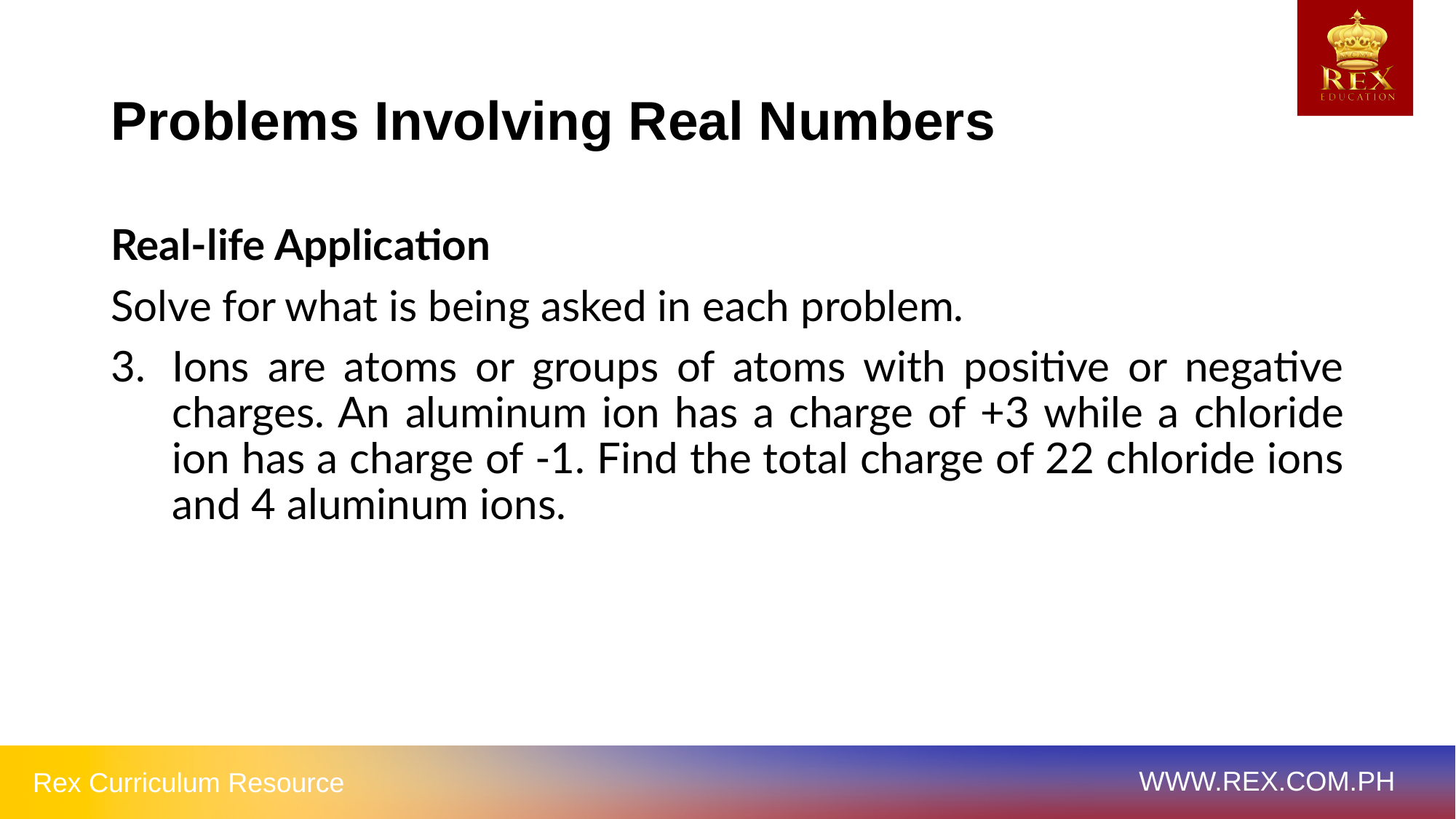

# Problems Involving Real Numbers
Real-life Application
Solve for what is being asked in each problem.
Ions are atoms or groups of atoms with positive or negative charges. An aluminum ion has a charge of +3 while a chloride ion has a charge of -1. Find the total charge of 22 chloride ions and 4 aluminum ions.